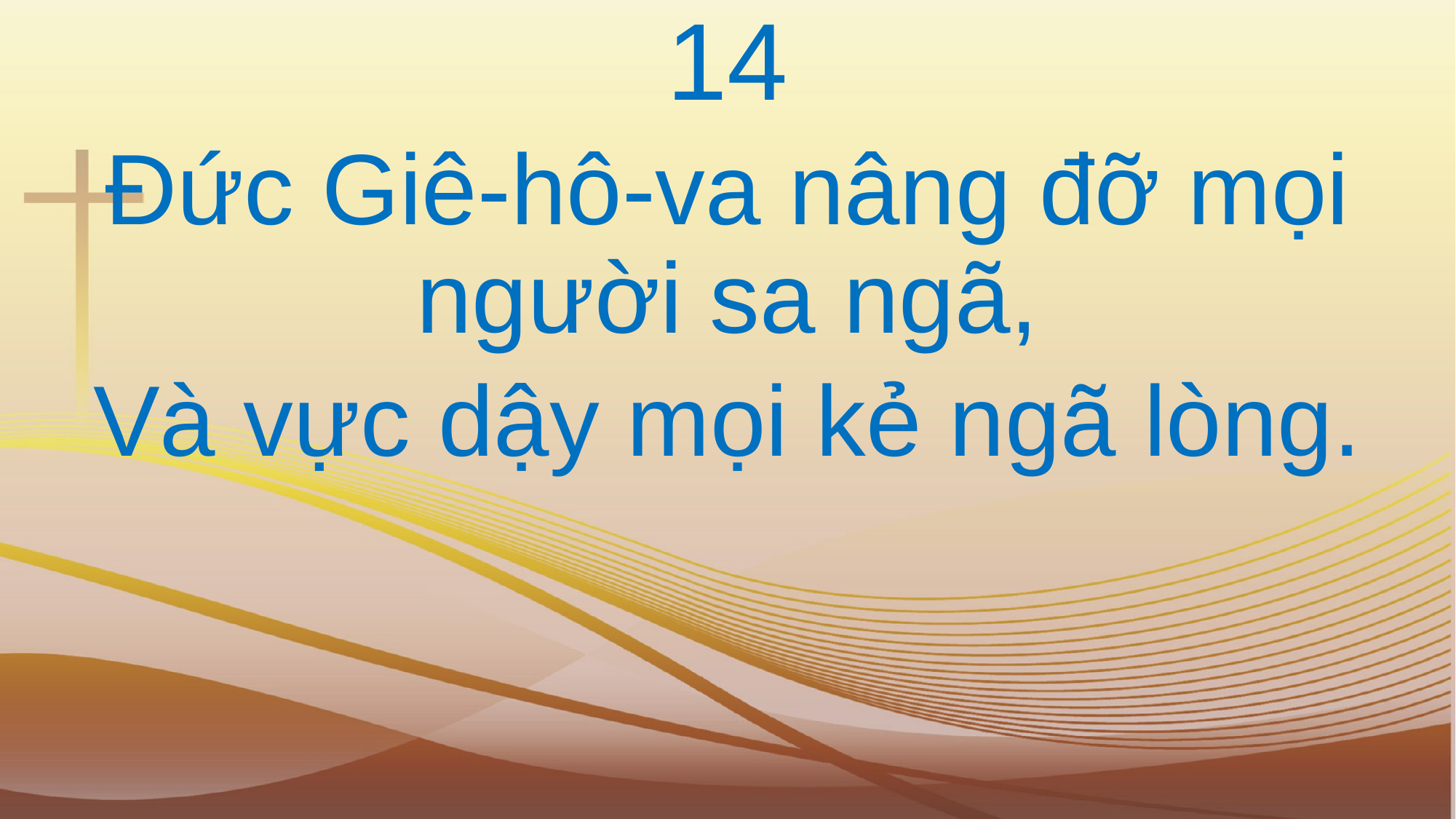

14
Đức Giê-hô-va nâng đỡ mọi người sa ngã,
Và vực dậy mọi kẻ ngã lòng.